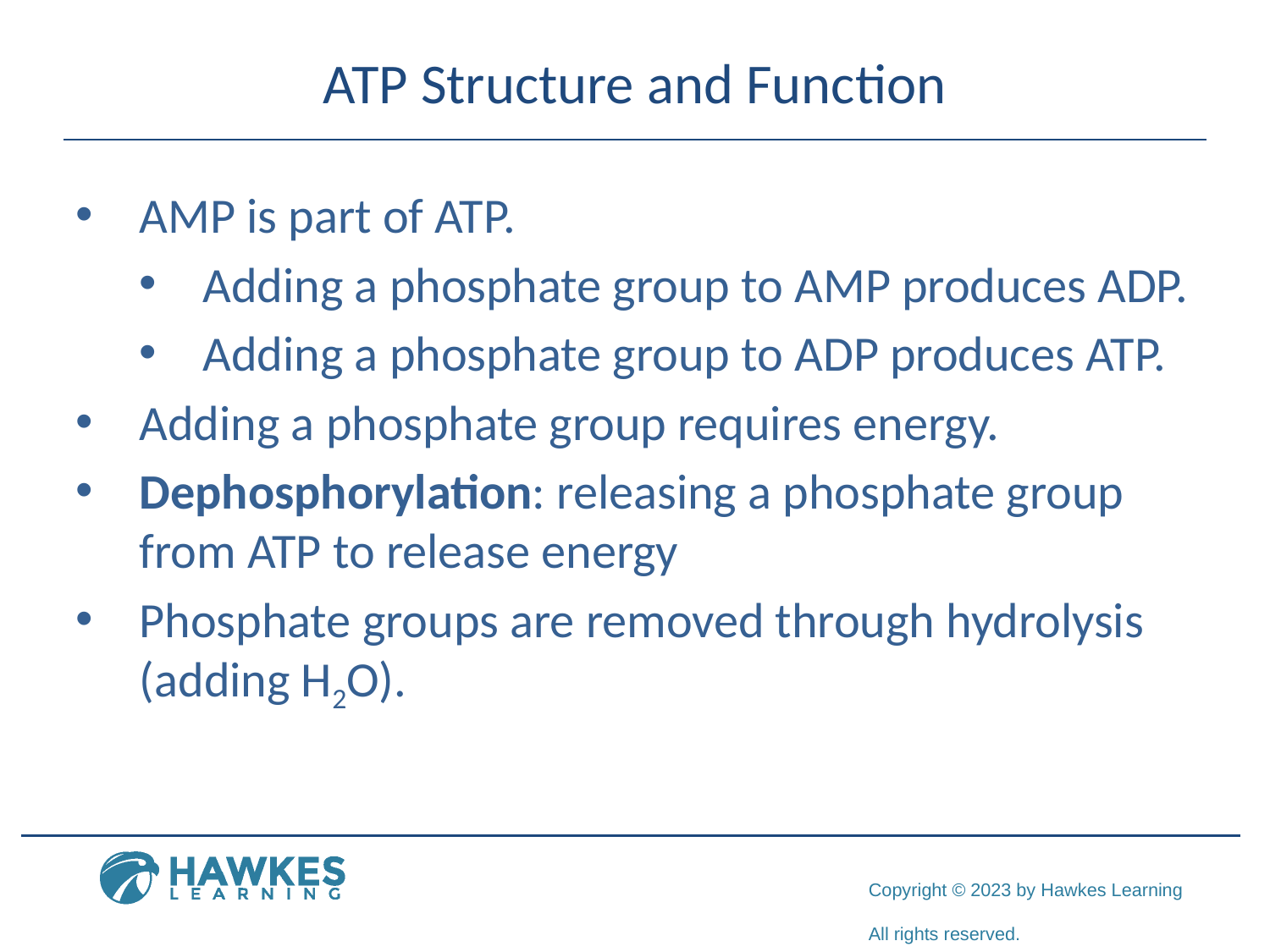

# ATP Structure and Function
AMP is part of ATP.
Adding a phosphate group to AMP produces ADP.
Adding a phosphate group to ADP produces ATP.
Adding a phosphate group requires energy.
Dephosphorylation: releasing a phosphate group from ATP to release energy
Phosphate groups are removed through hydrolysis (adding H2O).